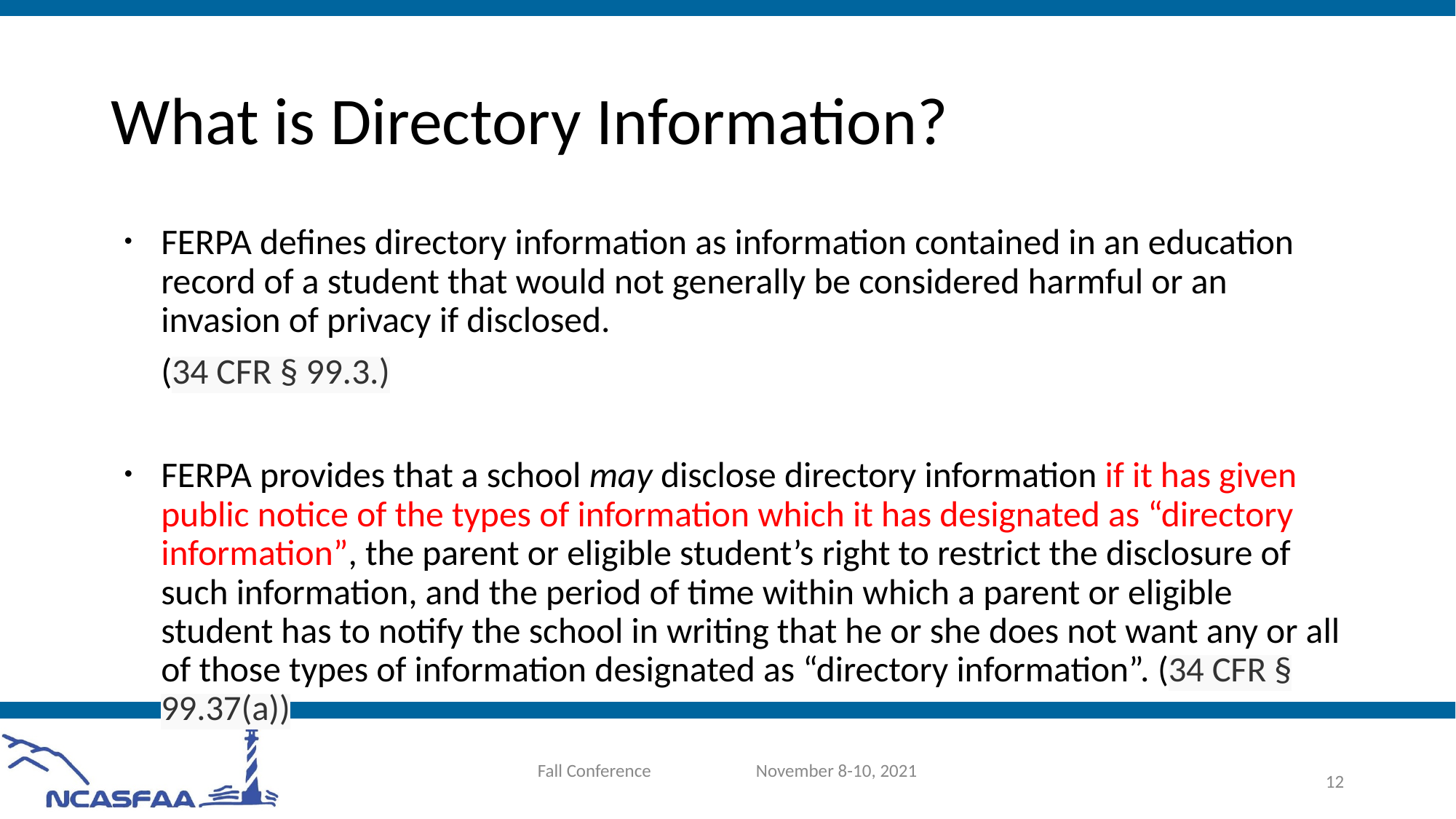

# What is Directory Information?
FERPA defines directory information as information contained in an education record of a student that would not generally be considered harmful or an invasion of privacy if disclosed.
(34 CFR § 99.3.)

FERPA provides that a school may disclose directory information if it has given public notice of the types of information which it has designated as “directory information”, the parent or eligible student’s right to restrict the disclosure of such information, and the period of time within which a parent or eligible student has to notify the school in writing that he or she does not want any or all of those types of information designated as “directory information”. (34 CFR § 99.37(a))

Fall Conference 	November 8-10, 2021

12